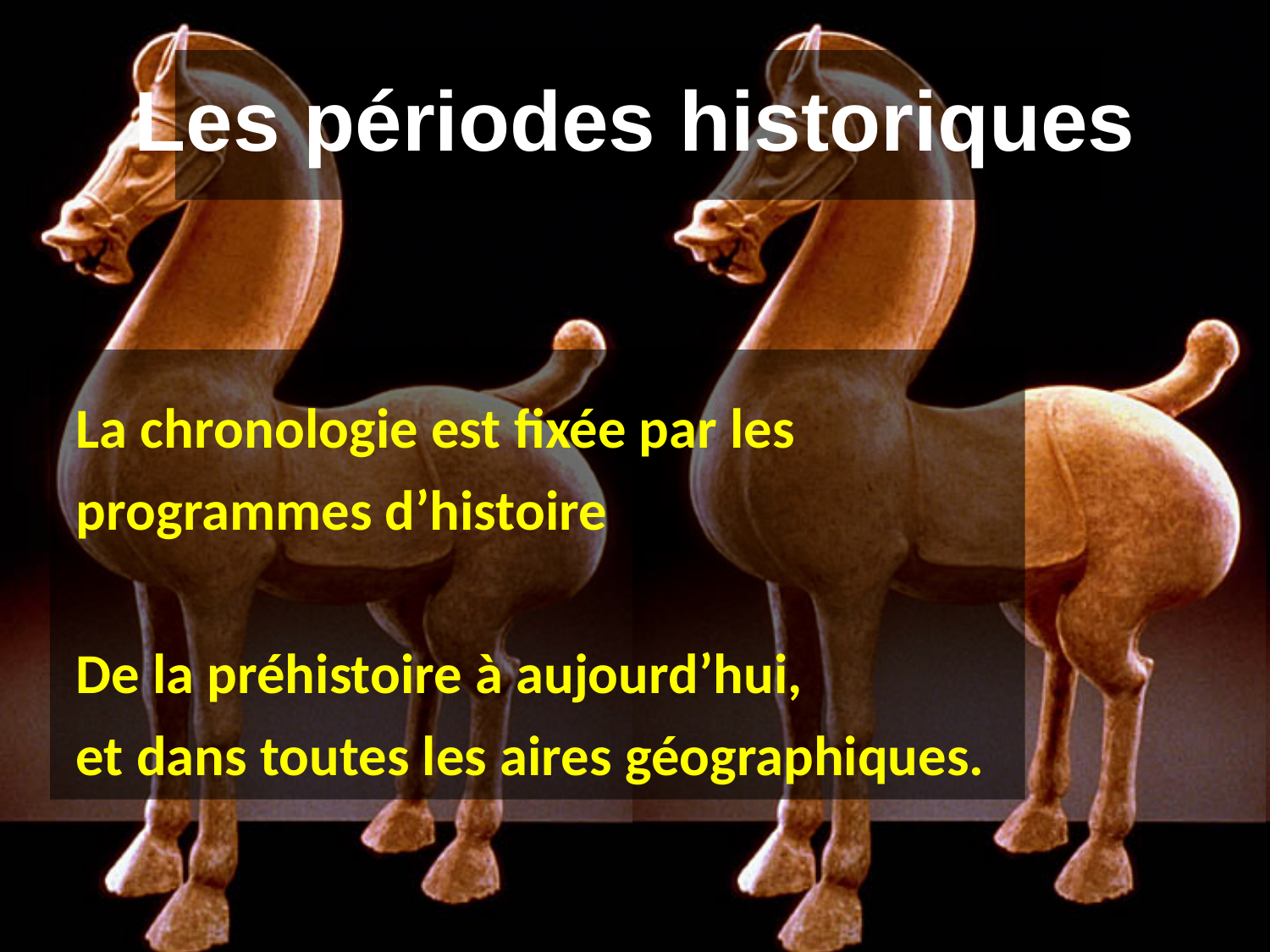

Les périodes historiques

La chronologie est fixée par les
programmes d’histoire

De la préhistoire à aujourd’hui,
et dans toutes les aires géographiques.